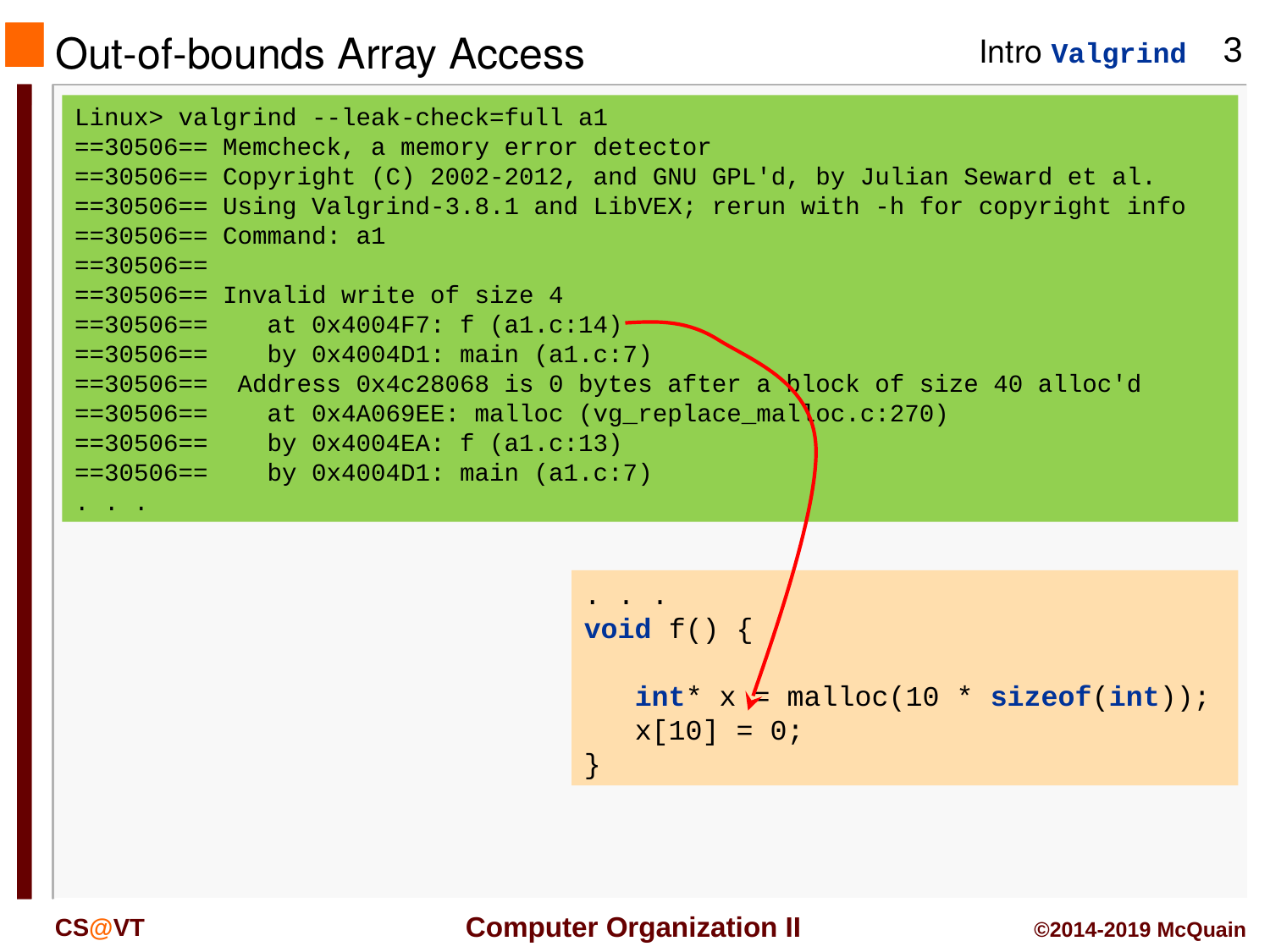

# Out-of-bounds Array Access
Linux> valgrind --leak-check=full a1
==30506== Memcheck, a memory error detector
==30506== Copyright (C) 2002-2012, and GNU GPL'd, by Julian Seward et al.
==30506== Using Valgrind-3.8.1 and LibVEX; rerun with -h for copyright info
==30506== Command: a1
==30506==
==30506== Invalid write of size 4
==30506==    at 0x4004F7: f (a1.c:14)
==30506==    by 0x4004D1: main (a1.c:7)
==30506==  Address 0x4c28068 is 0 bytes after a block of size 40 alloc'd
==30506==    at 0x4A069EE: malloc (vg_replace_malloc.c:270)
==30506==    by 0x4004EA: f (a1.c:13)
==30506==    by 0x4004D1: main (a1.c:7)
. . .

. . .
void f() {

   int* x = malloc(10 * sizeof(int));
   x[10] = 0;
}